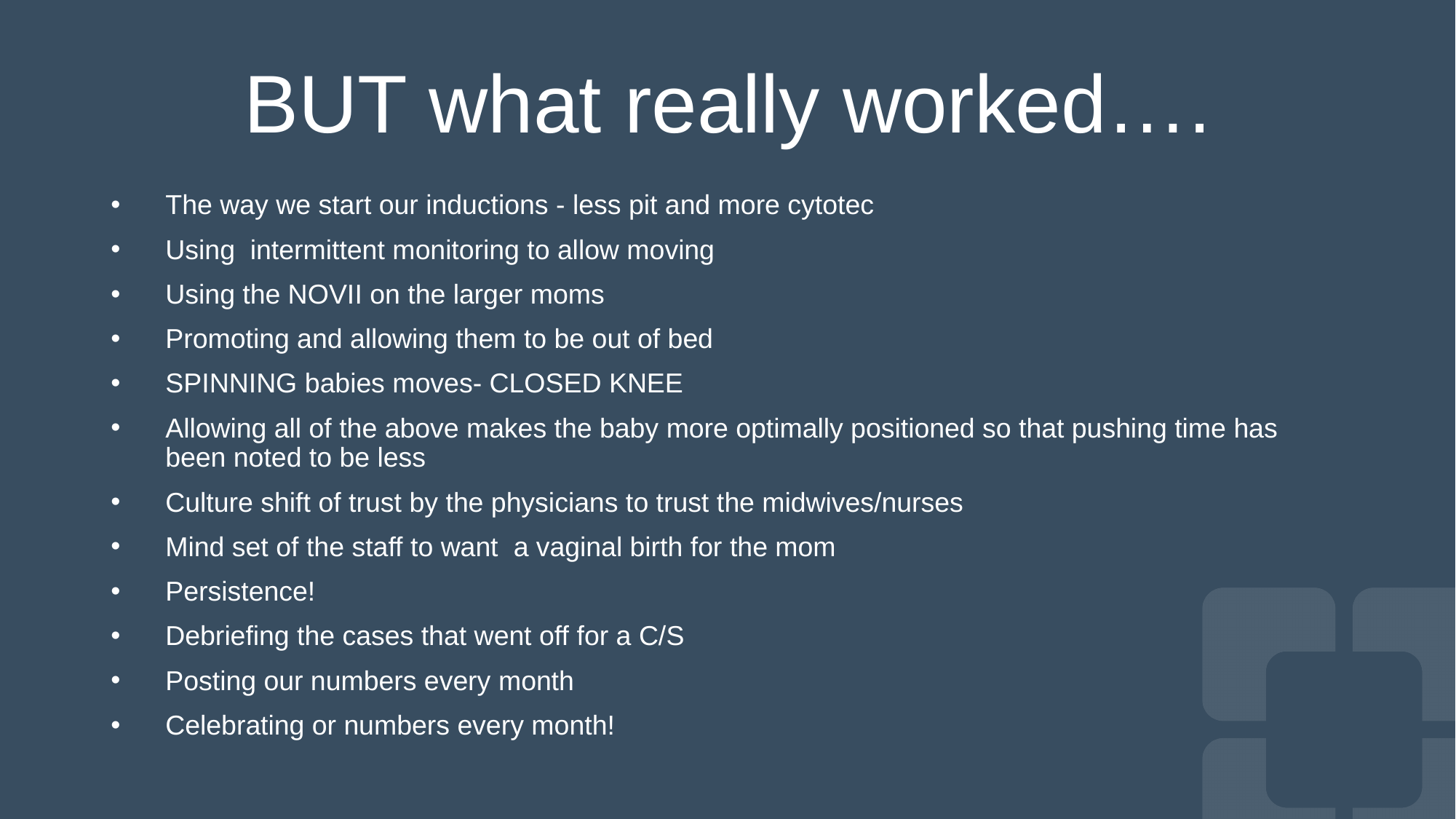

# BUT what really worked….
The way we start our inductions - less pit and more cytotec
Using  intermittent monitoring to allow moving
Using the NOVII on the larger moms
Promoting and allowing them to be out of bed
SPINNING babies moves- CLOSED KNEE
Allowing all of the above makes the baby more optimally positioned so that pushing time has been noted to be less
Culture shift of trust by the physicians to trust the midwives/nurses
Mind set of the staff to want  a vaginal birth for the mom
Persistence!
Debriefing the cases that went off for a C/S
Posting our numbers every month
Celebrating or numbers every month!